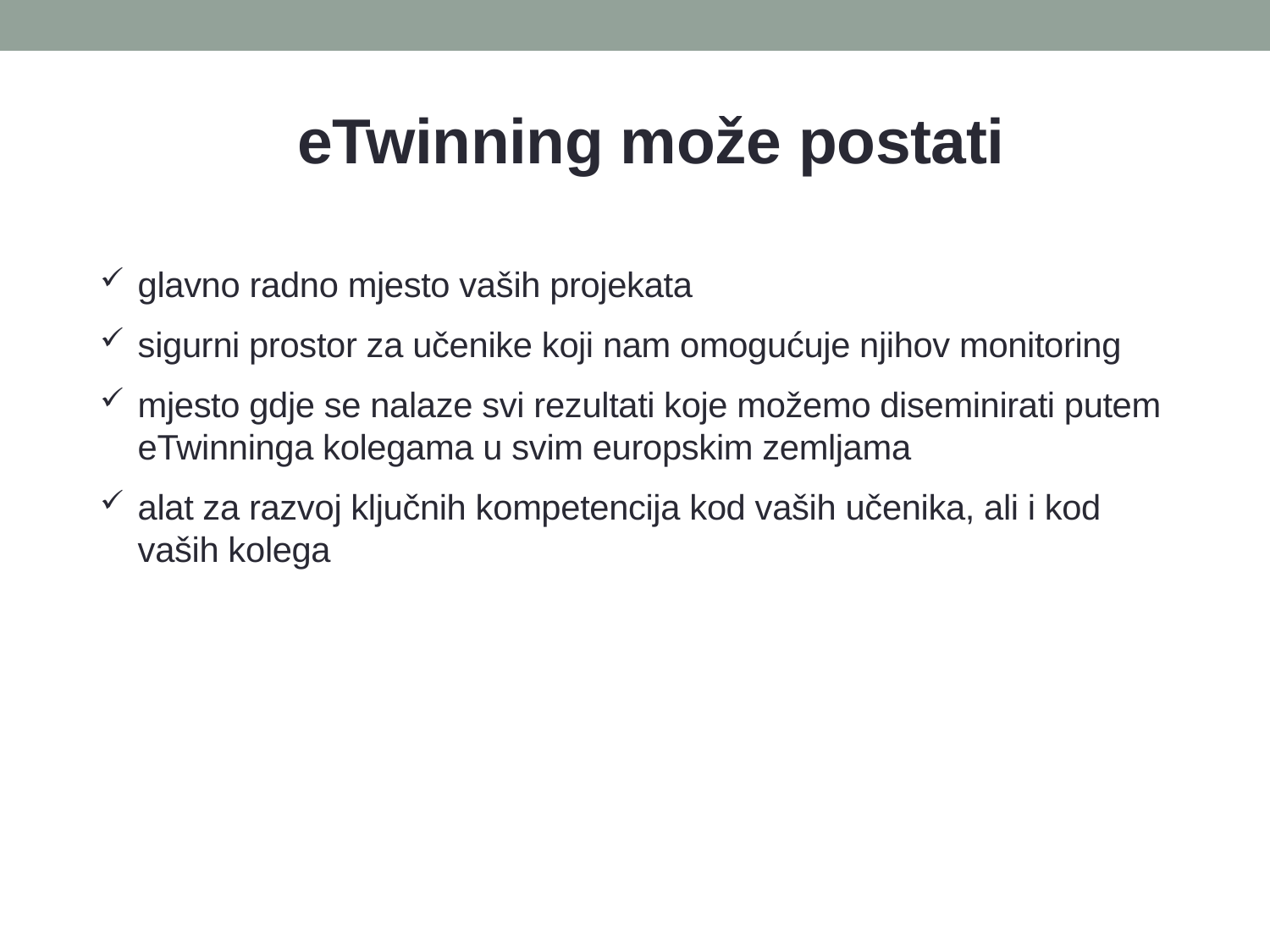

# eTwinning može postati
glavno radno mjesto vaših projekata
sigurni prostor za učenike koji nam omogućuje njihov monitoring
mjesto gdje se nalaze svi rezultati koje možemo diseminirati putem eTwinninga kolegama u svim europskim zemljama
alat za razvoj ključnih kompetencija kod vaših učenika, ali i kod vaših kolega